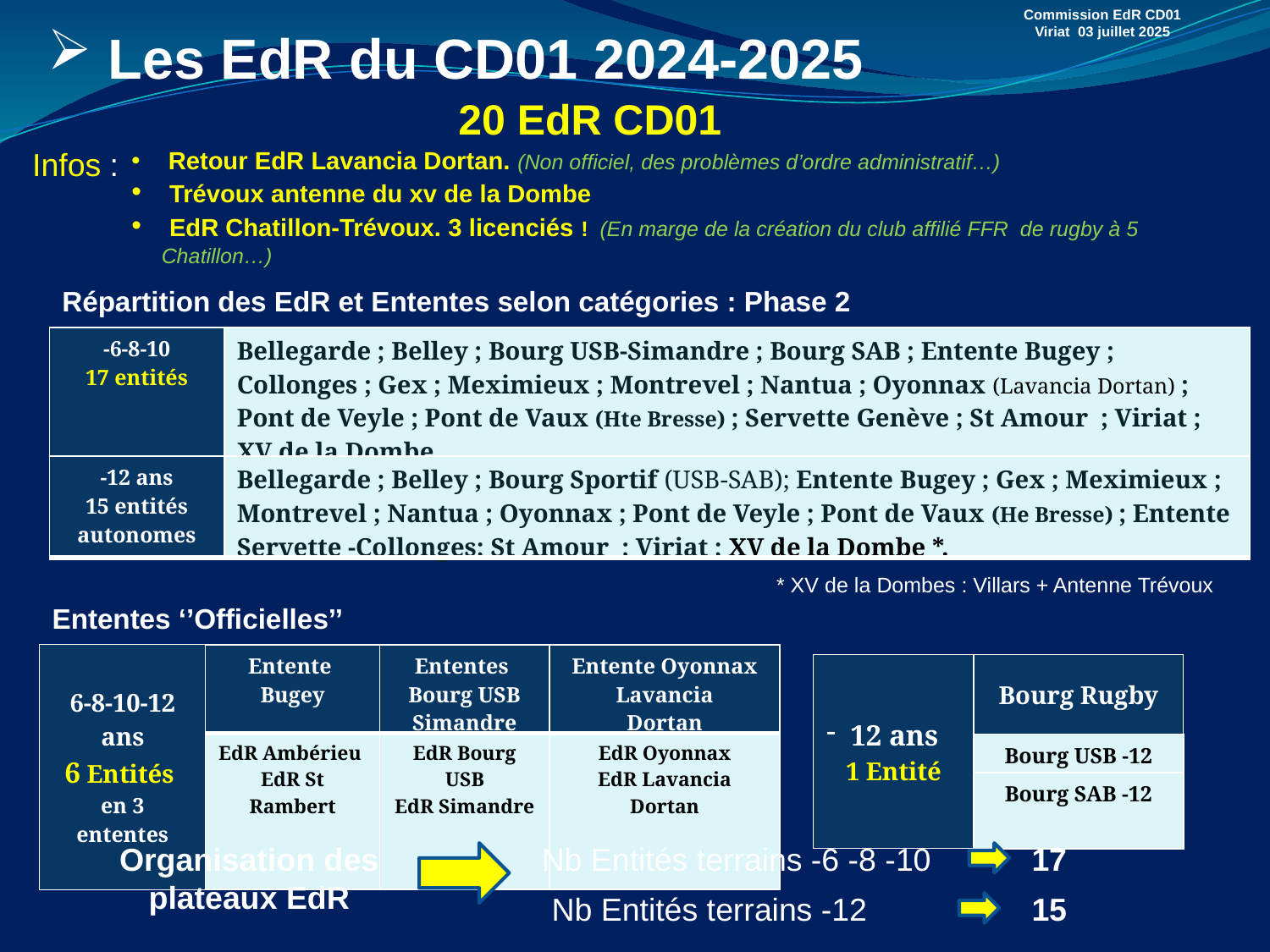

Commission EdR CD01
Viriat  03 juillet 2025
 Les EdR du CD01 2024-2025
20 EdR CD01
Infos :
 Retour EdR Lavancia Dortan. (Non officiel, des problèmes d’ordre administratif…)
 Trévoux antenne du xv de la Dombe
 EdR Chatillon-Trévoux. 3 licenciés !  (En marge de la création du club affilié FFR  de rugby à 5 Chatillon…)
Répartition des EdR et Ententes selon catégories : Phase 2
| -6-8-10 17 entités | Bellegarde ; Belley ; Bourg USB-Simandre ; Bourg SAB ; Entente Bugey ; Collonges ; Gex ; Meximieux ; Montrevel ; Nantua ; Oyonnax (Lavancia Dortan) ; Pont de Veyle ; Pont de Vaux (Hte Bresse) ; Servette Genève ; St Amour ; Viriat ; XV de la Dombe |
| --- | --- |
| -12 ans 15 entités autonomes | Bellegarde ; Belley ; Bourg Sportif (USB-SAB); Entente Bugey ; Gex ; Meximieux ; Montrevel ; Nantua ; Oyonnax ; Pont de Veyle ; Pont de Vaux (He Bresse) ; Entente Servette -Collonges; St Amour ; Viriat ; XV de la Dombe \*. |
| --- | --- |
* XV de la Dombes : Villars + Antenne Trévoux
Ententes ‘’Officielles’’
| 6-8-10-12 ans 6 Entités en 3 ententes | Entente Bugey | Ententes Bourg USB Simandre | Entente Oyonnax Lavancia Dortan |
| --- | --- | --- | --- |
|  | EdR Ambérieu EdR St Rambert | EdR Bourg USB EdR Simandre | EdR Oyonnax EdR Lavancia Dortan |
| 12 ans 1 Entité | Bourg Rugby |
| --- | --- |
|  | Bourg USB -12 |
|  | Bourg SAB -12 |
Organisation des plateaux EdR
Nb Entités terrains -6 -8 -10
17

Nb Entités terrains -12
15